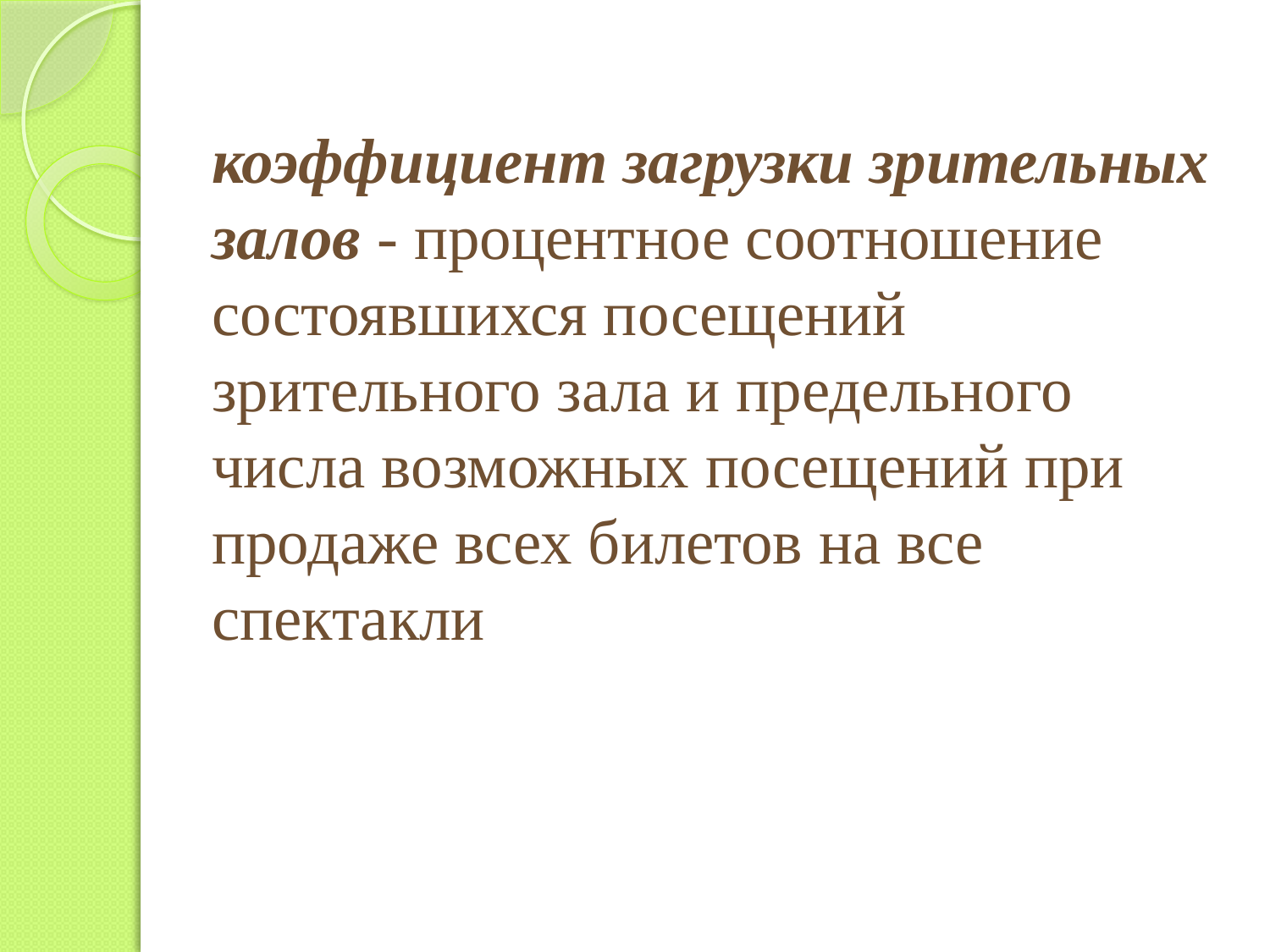

# коэффициент загрузки зрительных залов - процентное соотношение состоявшихся посещений зрительного зала и предельного числа возможных посещений при продаже всех билетов на все спектакли